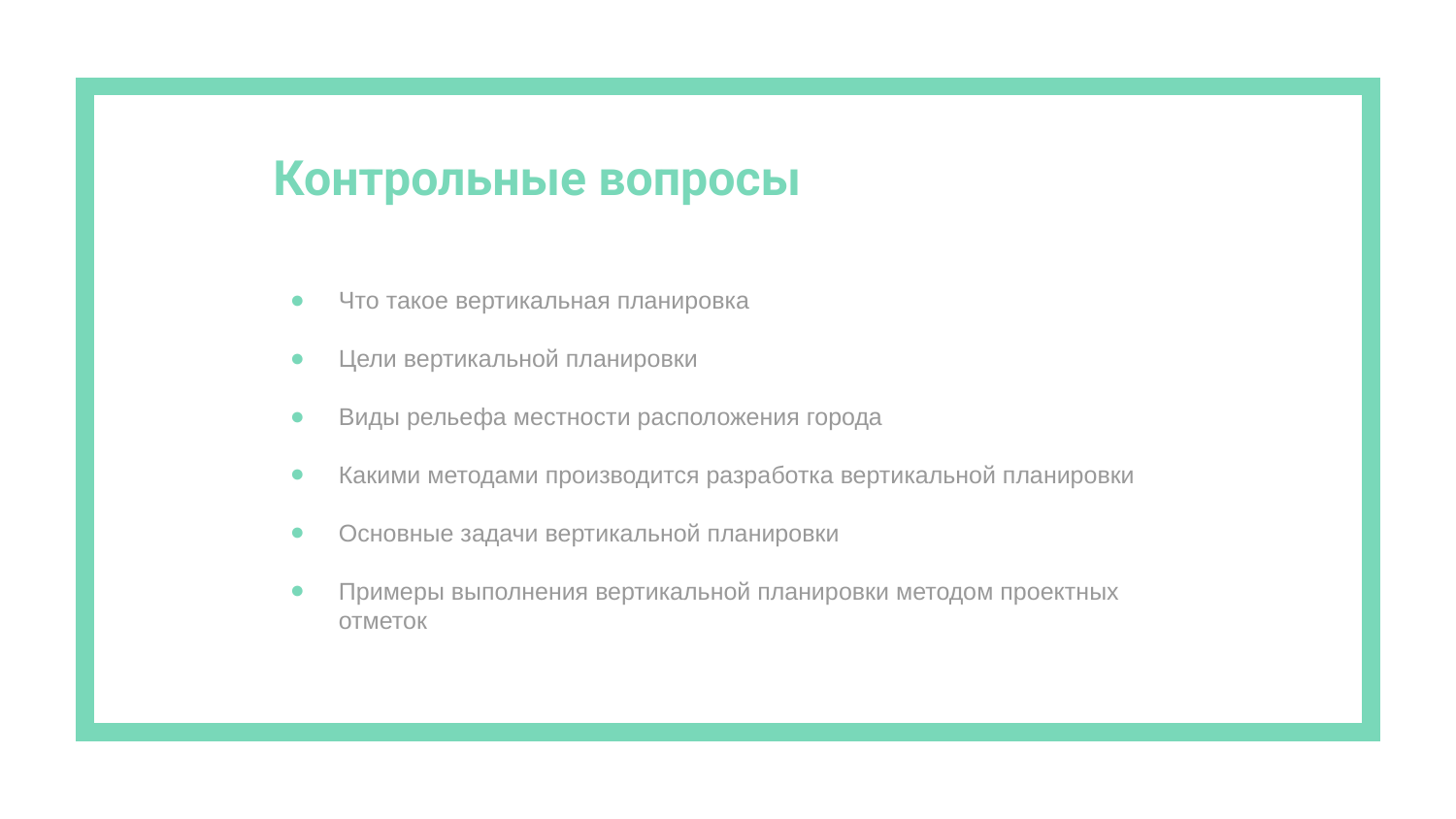

# Контрольные вопросы
Что такое вертикальная планировка

Цели вертикальной планировки

Виды рельефа местности расположения города

Какими методами производится разработка вертикальной планировки

Основные задачи вертикальной планировки

Примеры выполнения вертикальной планировки методом проектных отметок